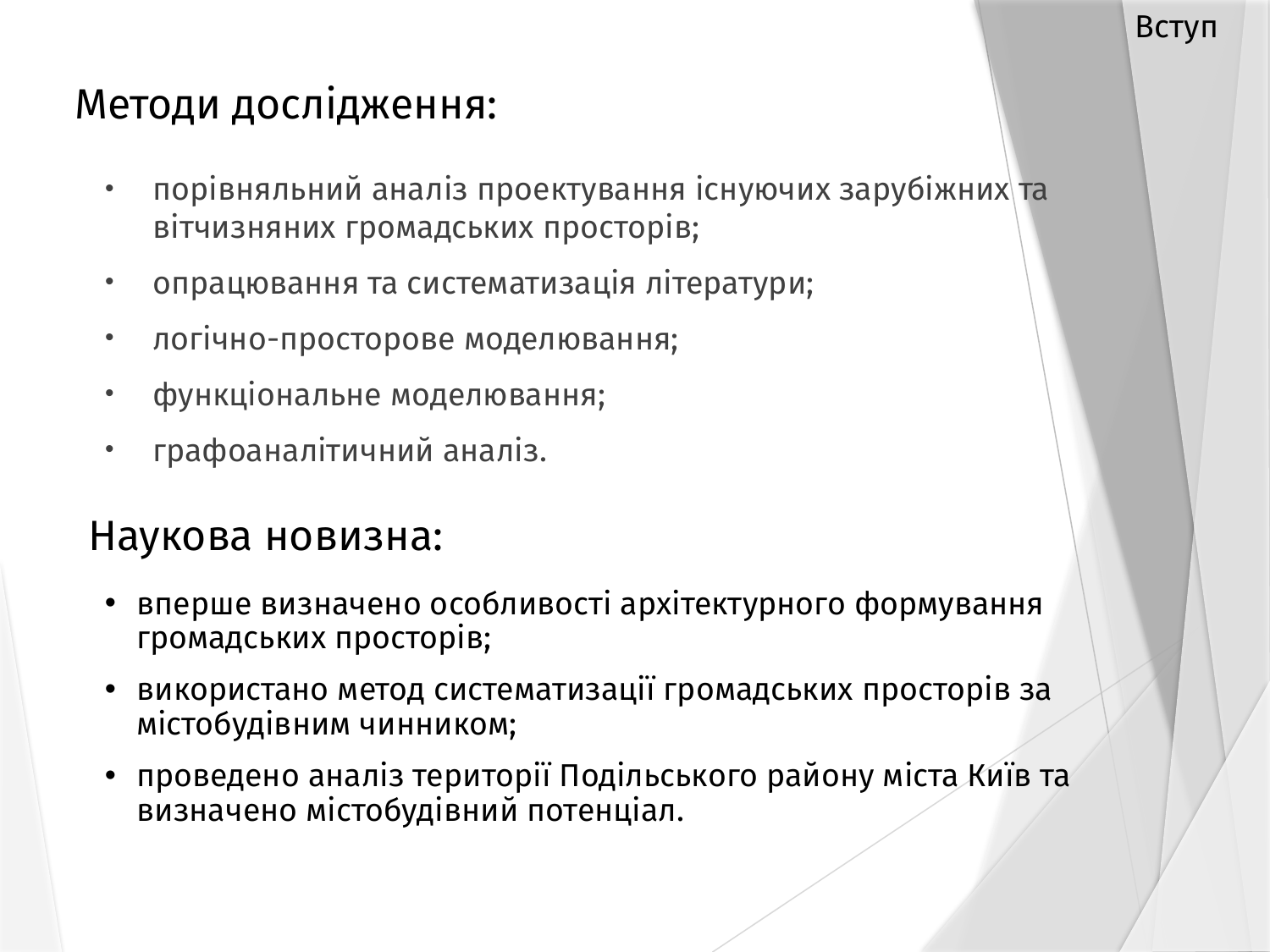

Вступ
# Методи дослідження:
порівняльний аналіз проектування існуючих зарубіжних та вітчизняних громадських просторів;
опрацювання та систематизація літератури;
логічно-просторове моделювання;
функціональне моделювання;
графоаналітичний аналіз.

Наукова новизна:
вперше визначено особливості архітектурного формування громадських просторів;
використано метод систематизації громадських просторів за містобудівним чинником;
проведено аналіз території Подільського району міста Київ та визначено містобудівний потенціал.